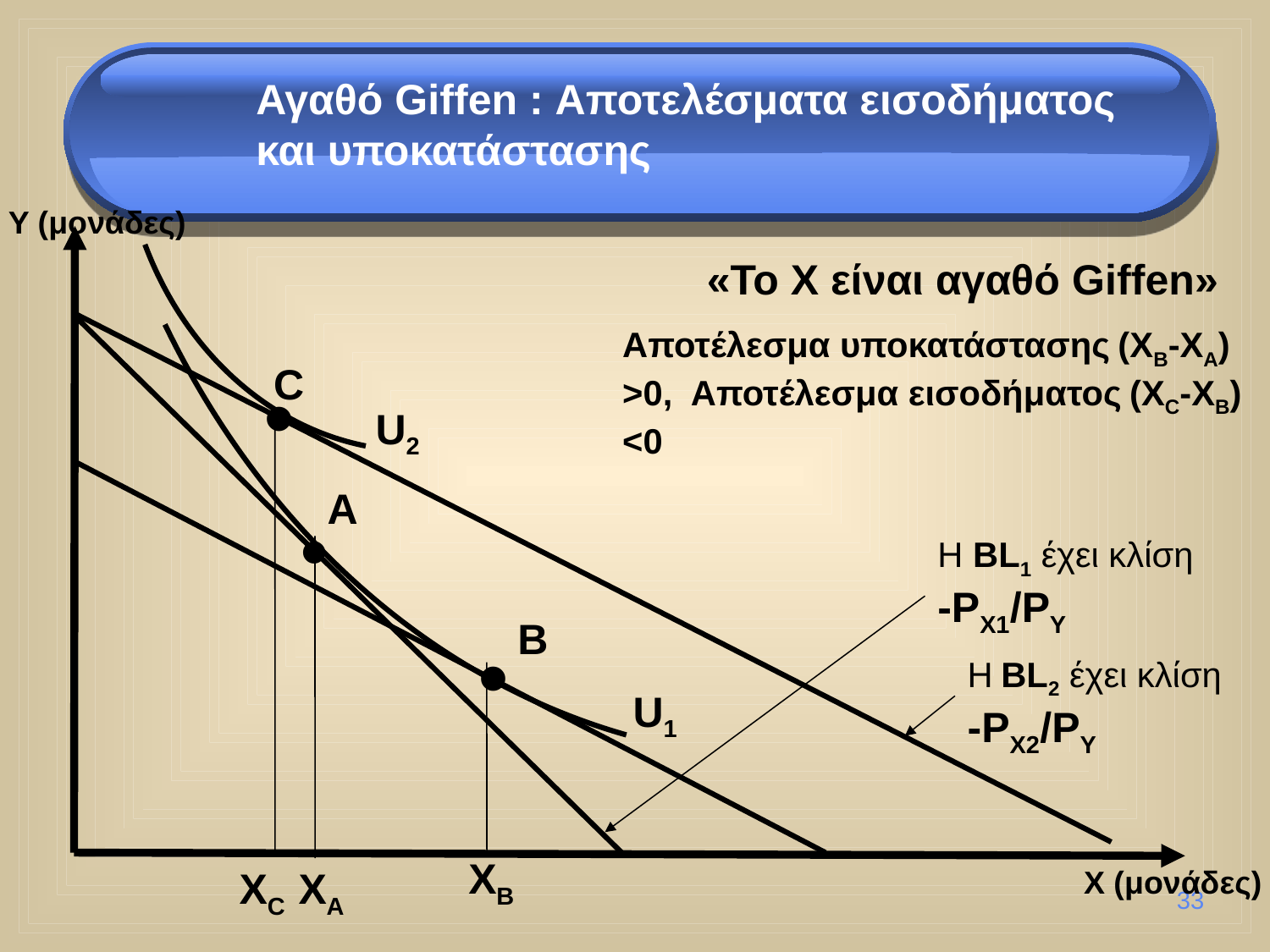

Αγαθό Giffen : Αποτελέσματα εισοδήματος και υποκατάστασης

Y (μονάδες)

«Το Χ είναι αγαθό Giffen»

Αποτέλεσμα υποκατάστασης (XB-XA) >0,  Αποτέλεσμα εισοδήματος (XC-XB) <0
C
•
U2

A
•
Η BL1 έχει κλίση
-PX1/PY

B
•
Η BL2 έχει κλίση -PX2/PY

U1

XB

XC
XA
X (μονάδες)
33